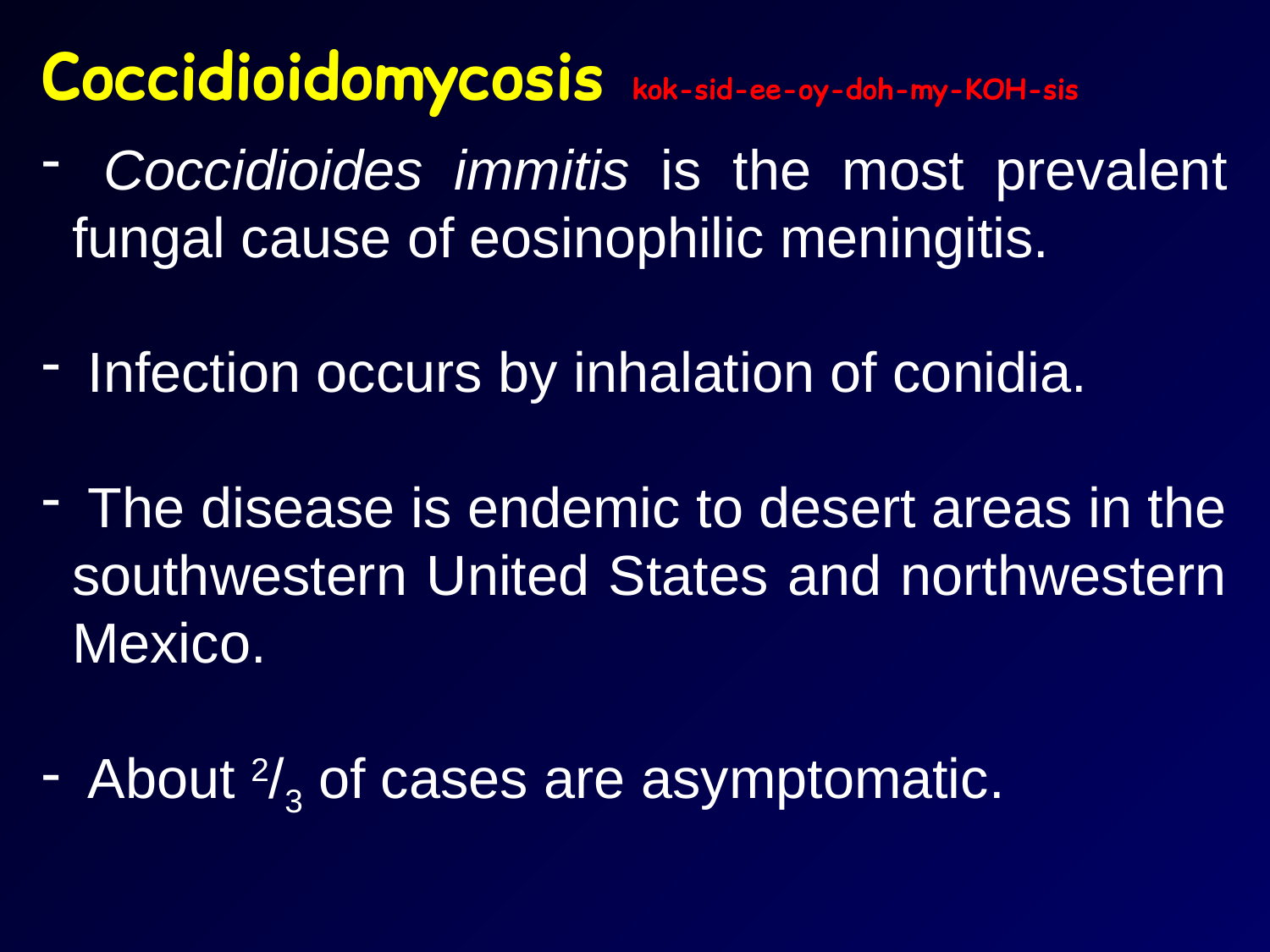

Coccidioidomycosis kok-sid-ee-oy-doh-my-KOH-sis

 Coccidioides immitis is the most prevalent fungal cause of eosinophilic meningitis.

 Infection occurs by inhalation of conidia.

 The disease is endemic to desert areas in the southwestern United States and northwestern Mexico.

 About 2/3 of cases are asymptomatic.